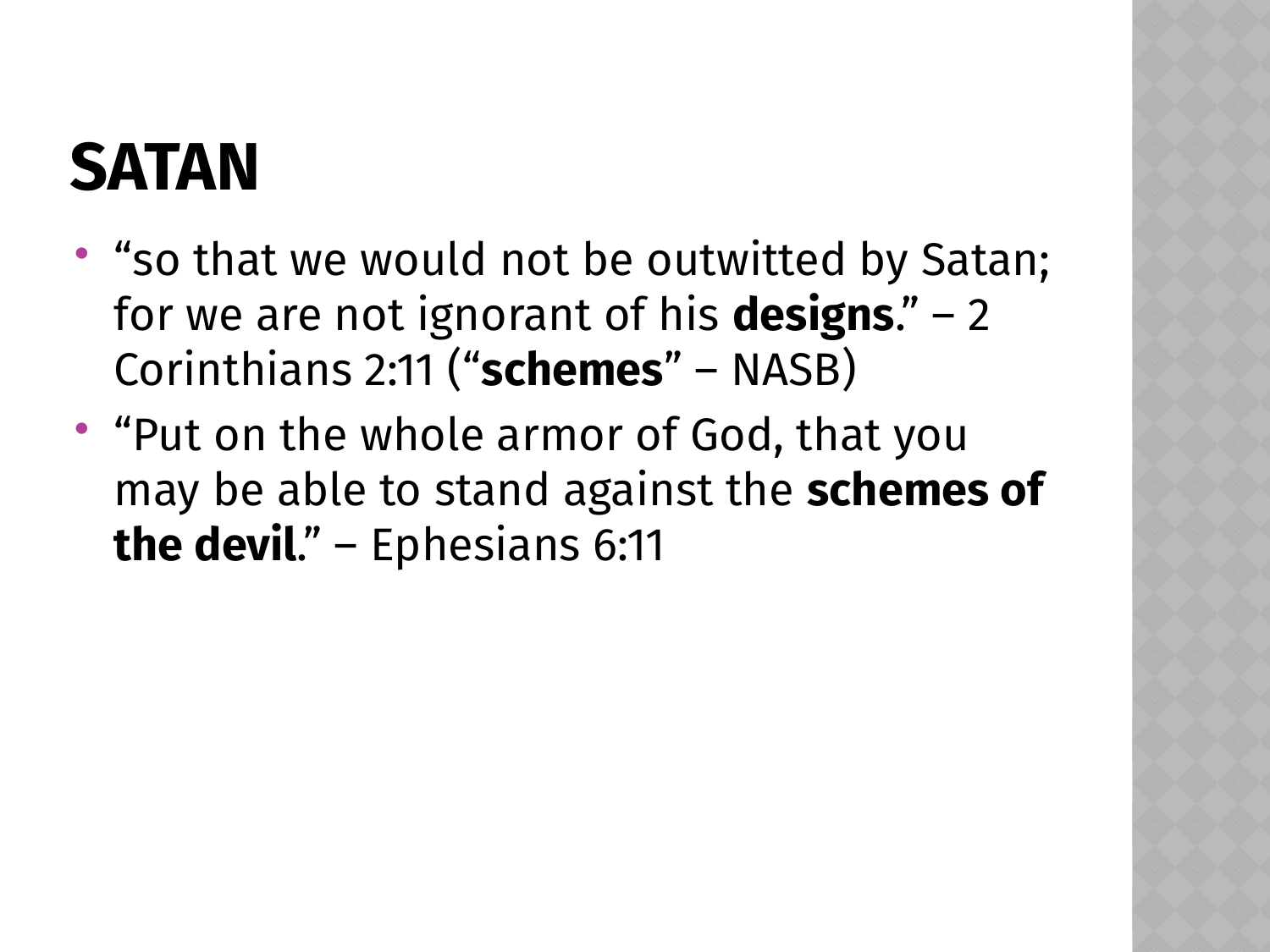

# Satan
“so that we would not be outwitted by Satan; for we are not ignorant of his designs.” – 2 Corinthians 2:11 (“schemes” – NASB)
“Put on the whole armor of God, that you may be able to stand against the schemes of the devil.” – Ephesians 6:11